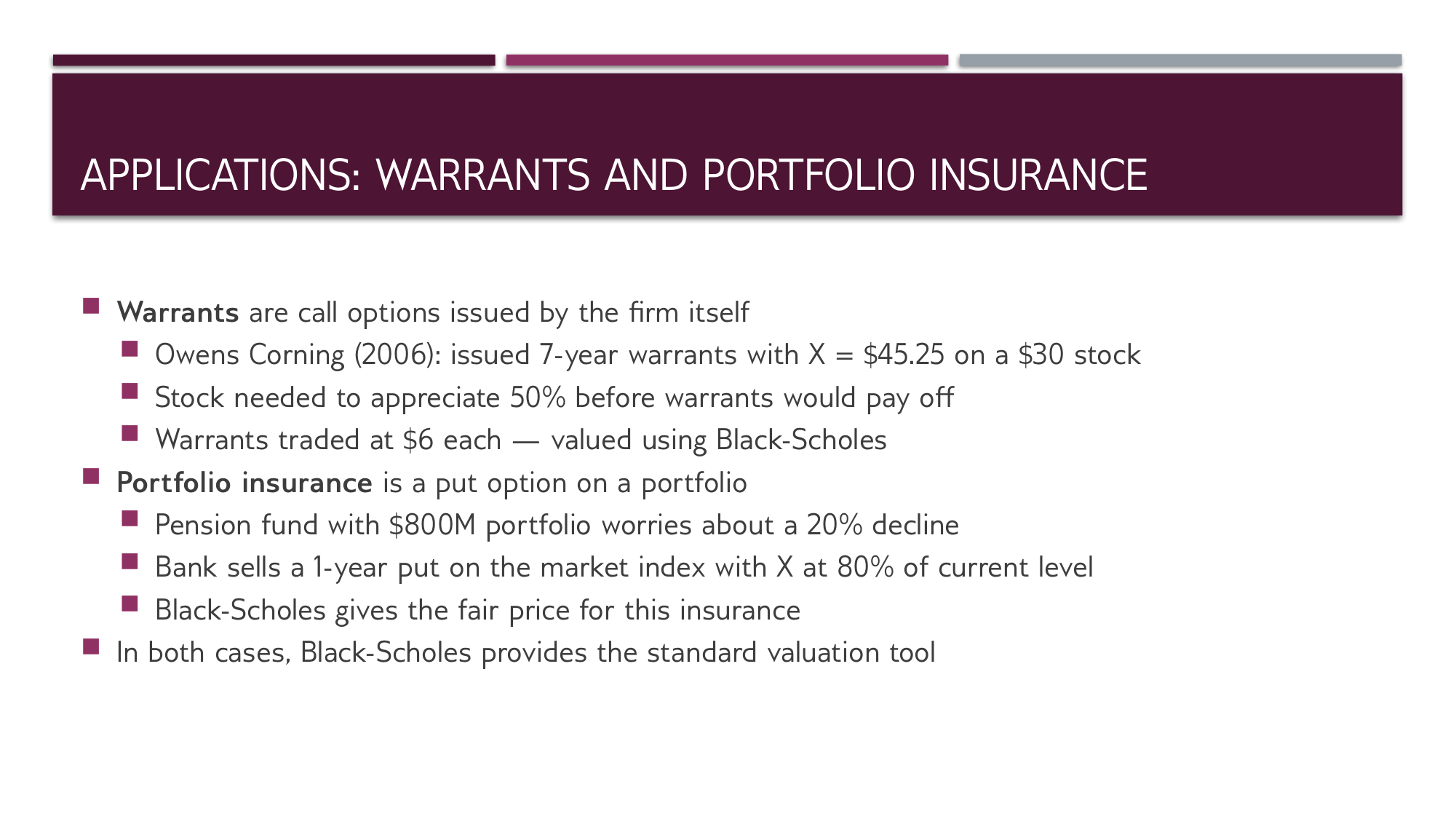

# Applications: Warrants and Portfolio Insurance
Warrants are call options issued by the firm itself
Owens Corning (2006): issued 7-year warrants with X = $45.25 on a $30 stock
Stock needed to appreciate 50% before warrants would pay off
Warrants traded at $6 each — valued using Black-Scholes
Portfolio insurance is a put option on a portfolio
Pension fund with $800M portfolio worries about a 20% decline
Bank sells a 1-year put on the market index with X at 80% of current level
Black-Scholes gives the fair price for this insurance
In both cases, Black-Scholes provides the standard valuation tool